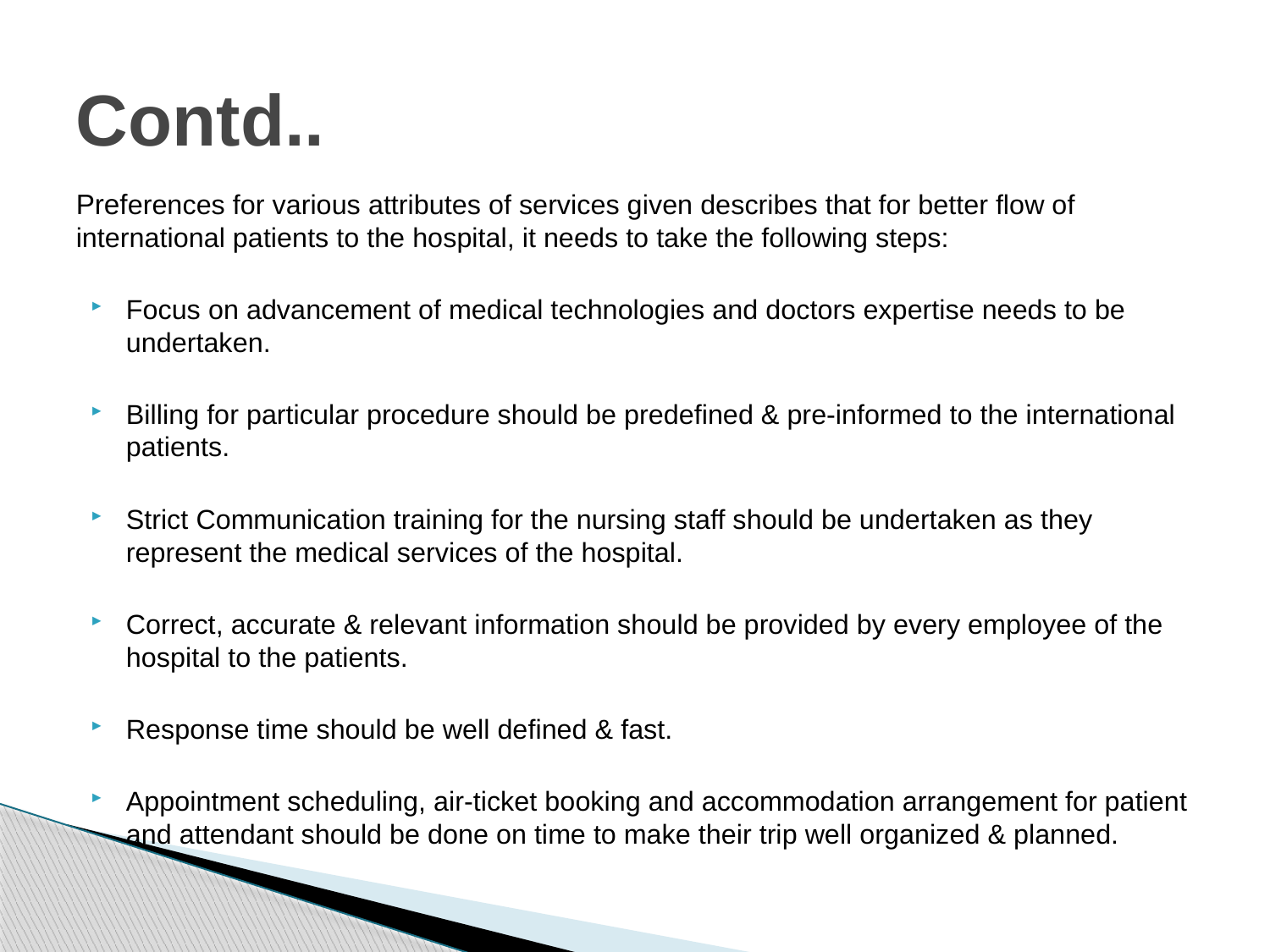

# Contd..
Preferences for various attributes of services given describes that for better flow of international patients to the hospital, it needs to take the following steps:

Focus on advancement of medical technologies and doctors expertise needs to be undertaken.

Billing for particular procedure should be predefined & pre-informed to the international patients.

Strict Communication training for the nursing staff should be undertaken as they represent the medical services of the hospital.

Correct, accurate & relevant information should be provided by every employee of the hospital to the patients.

Response time should be well defined & fast.

Appointment scheduling, air-ticket booking and accommodation arrangement for patient and attendant should be done on time to make their trip well organized & planned.